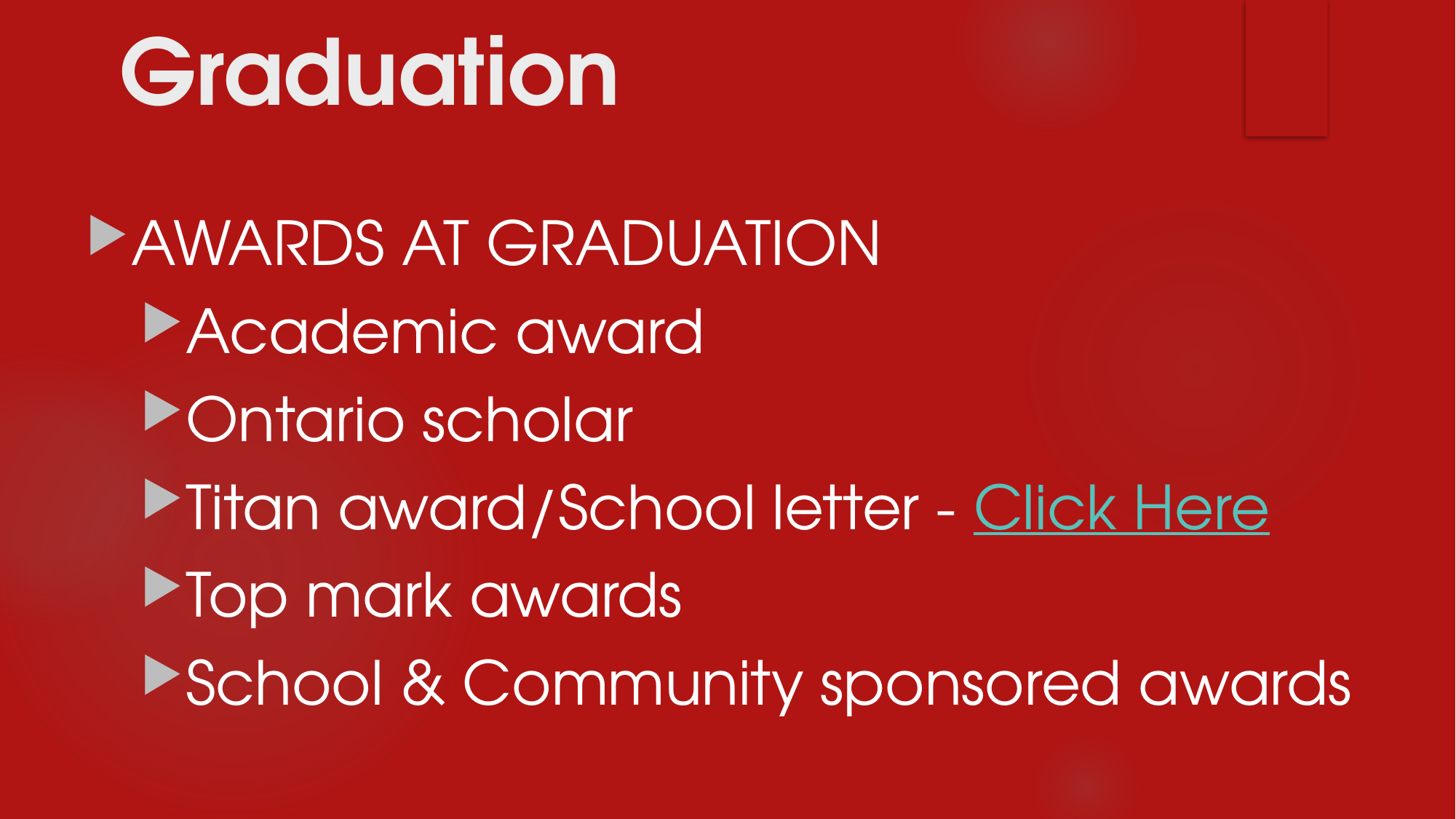

# Graduation
AWARDS AT GRADUATION
Academic award
Ontario scholar
Titan award/School letter - Click Here
Top mark awards
School & Community sponsored awards